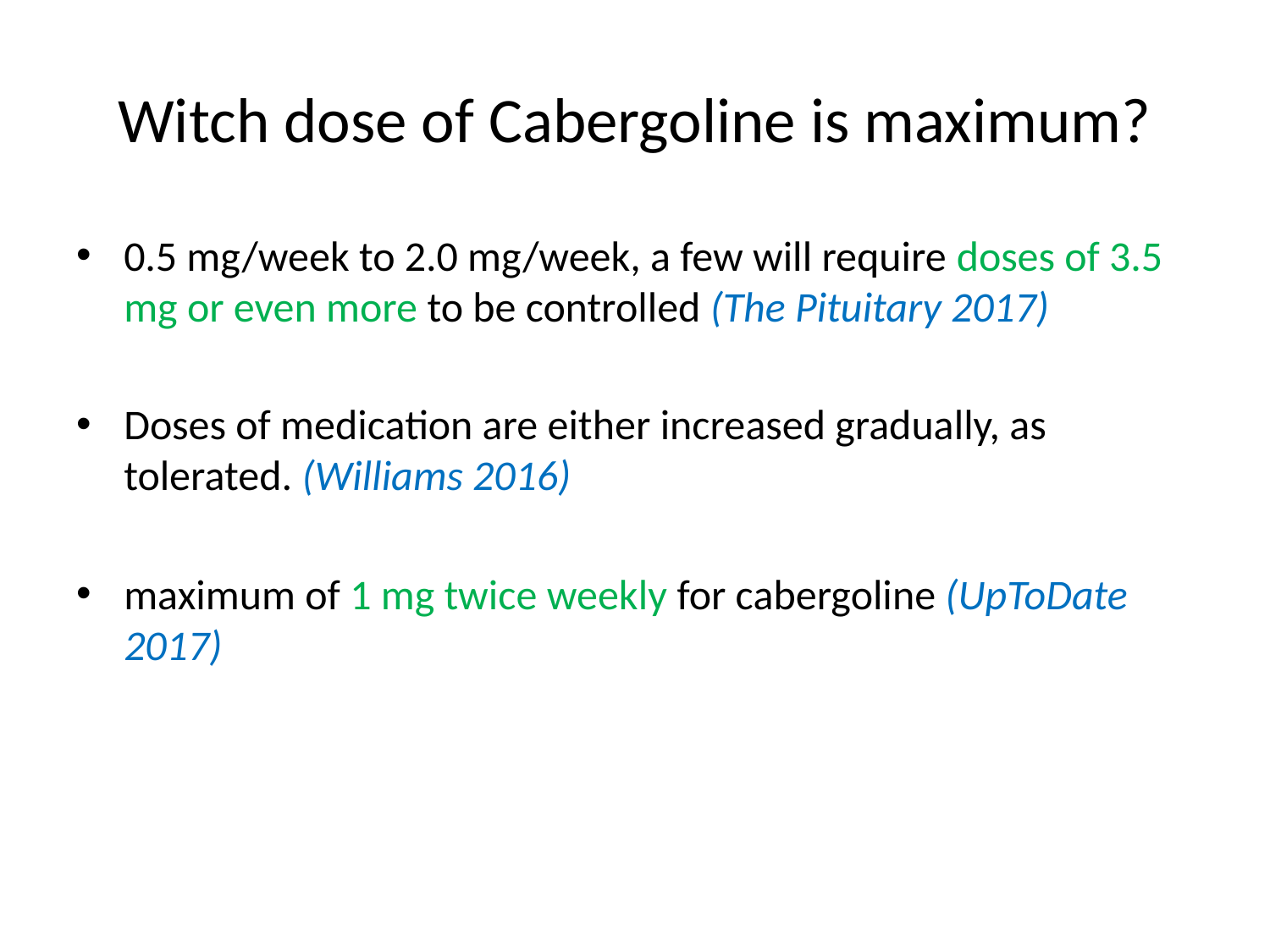

# Witch dose of Cabergoline is maximum?
0.5 mg/week to 2.0 mg/week, a few will require doses of 3.5 mg or even more to be controlled (The Pituitary 2017)

Doses of medication are either increased gradually, as tolerated. (Williams 2016)

maximum of 1 mg twice weekly for cabergoline (UpToDate 2017)